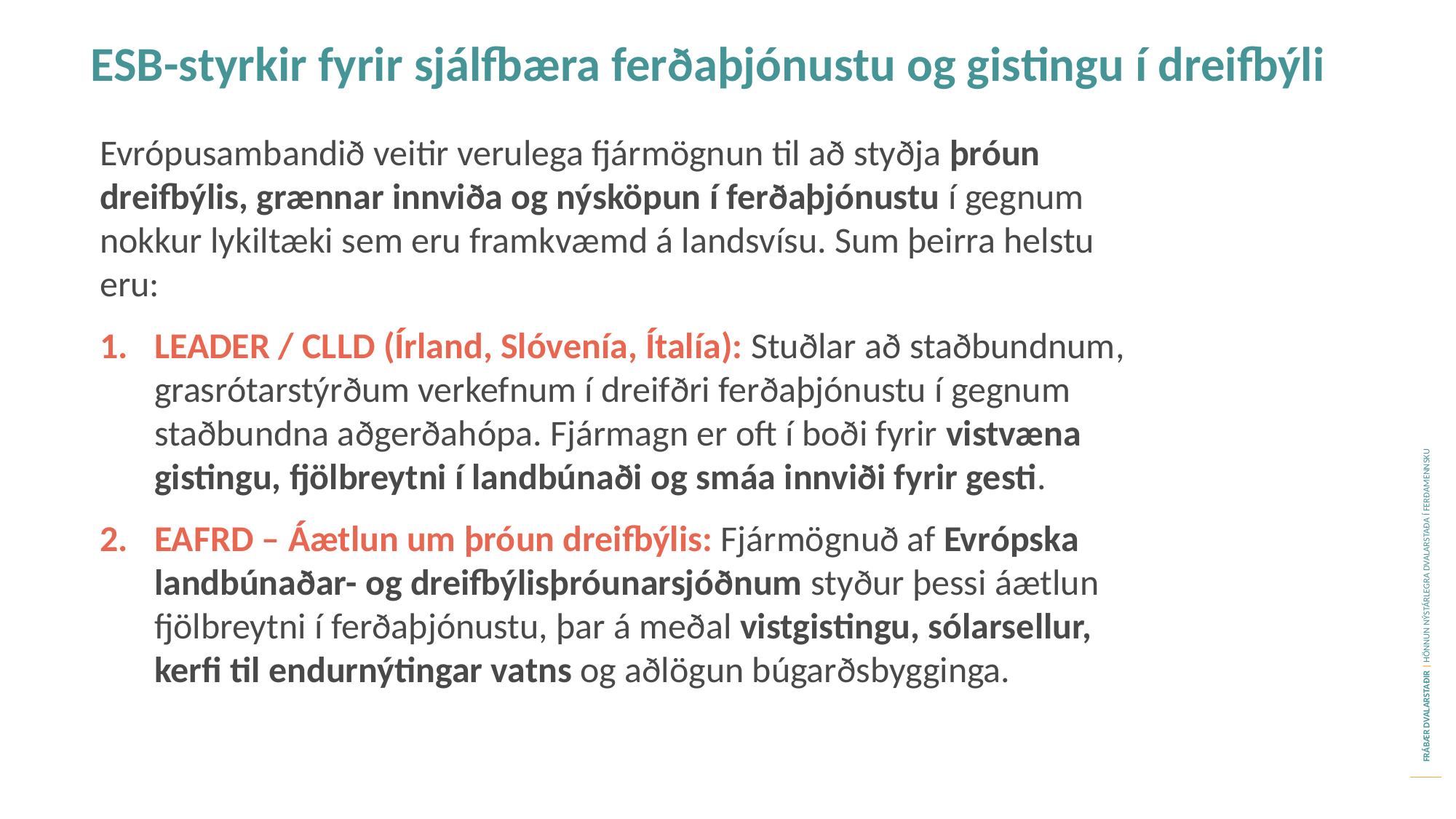

ESB-styrkir fyrir sjálfbæra ferðaþjónustu og gistingu í dreifbýli

Evrópusambandið veitir verulega fjármögnun til að styðja þróun dreifbýlis, grænnar innviða og nýsköpun í ferðaþjónustu í gegnum nokkur lykiltæki sem eru framkvæmd á landsvísu. Sum þeirra helstu eru:
LEADER / CLLD (Írland, Slóvenía, Ítalía): Stuðlar að staðbundnum, grasrótarstýrðum verkefnum í dreifðri ferðaþjónustu í gegnum staðbundna aðgerðahópa. Fjármagn er oft í boði fyrir vistvæna gistingu, fjölbreytni í landbúnaði og smáa innviði fyrir gesti.
EAFRD – Áætlun um þróun dreifbýlis: Fjármögnuð af Evrópska landbúnaðar- og dreifbýlisþróunarsjóðnum styður þessi áætlun fjölbreytni í ferðaþjónustu, þar á meðal vistgistingu, sólarsellur, kerfi til endurnýtingar vatns og aðlögun búgarðsbygginga.